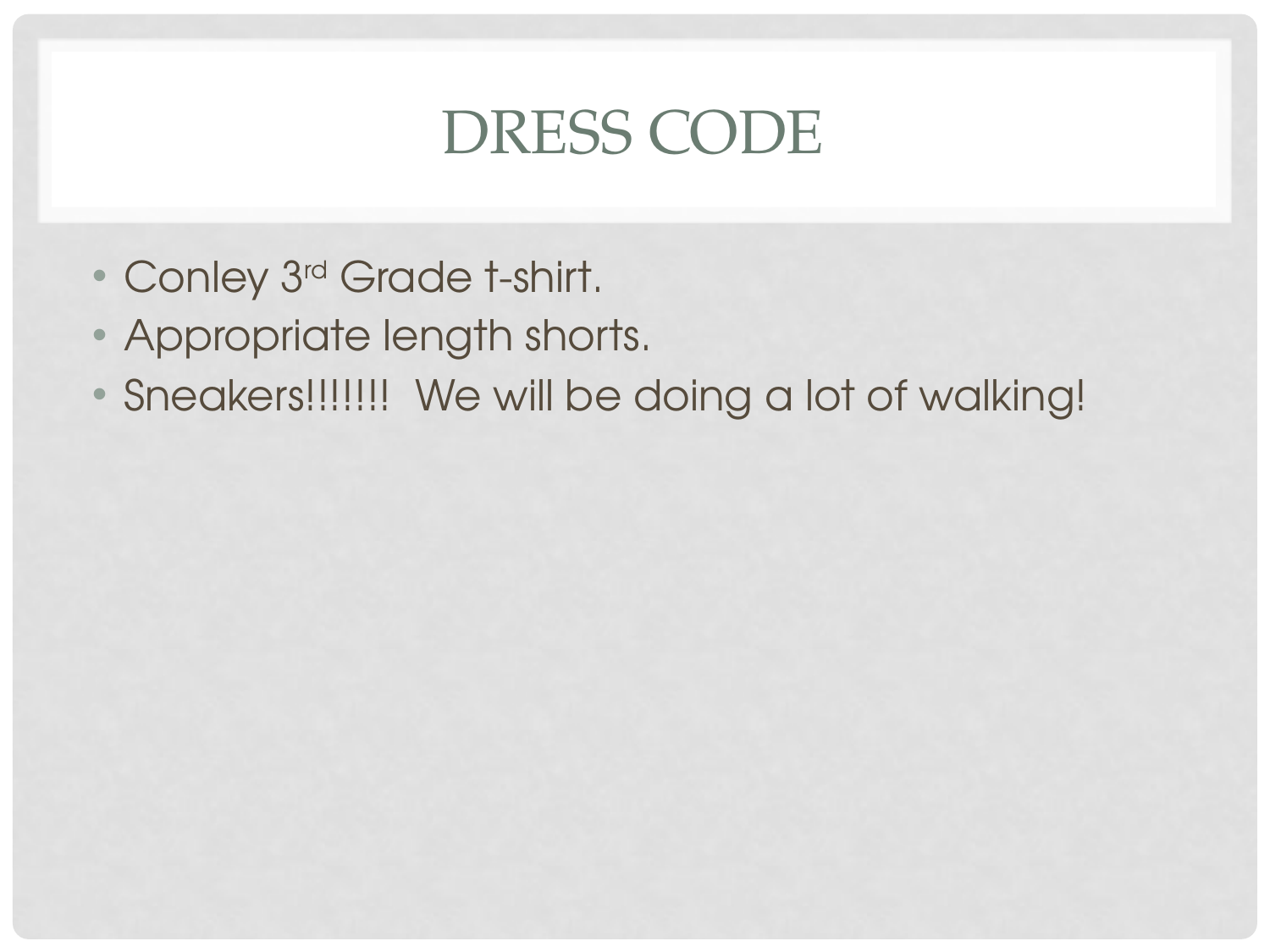

# Dress code
Conley 3rd Grade t-shirt.
Appropriate length shorts.
Sneakers!!!!!!!  We will be doing a lot of walking!